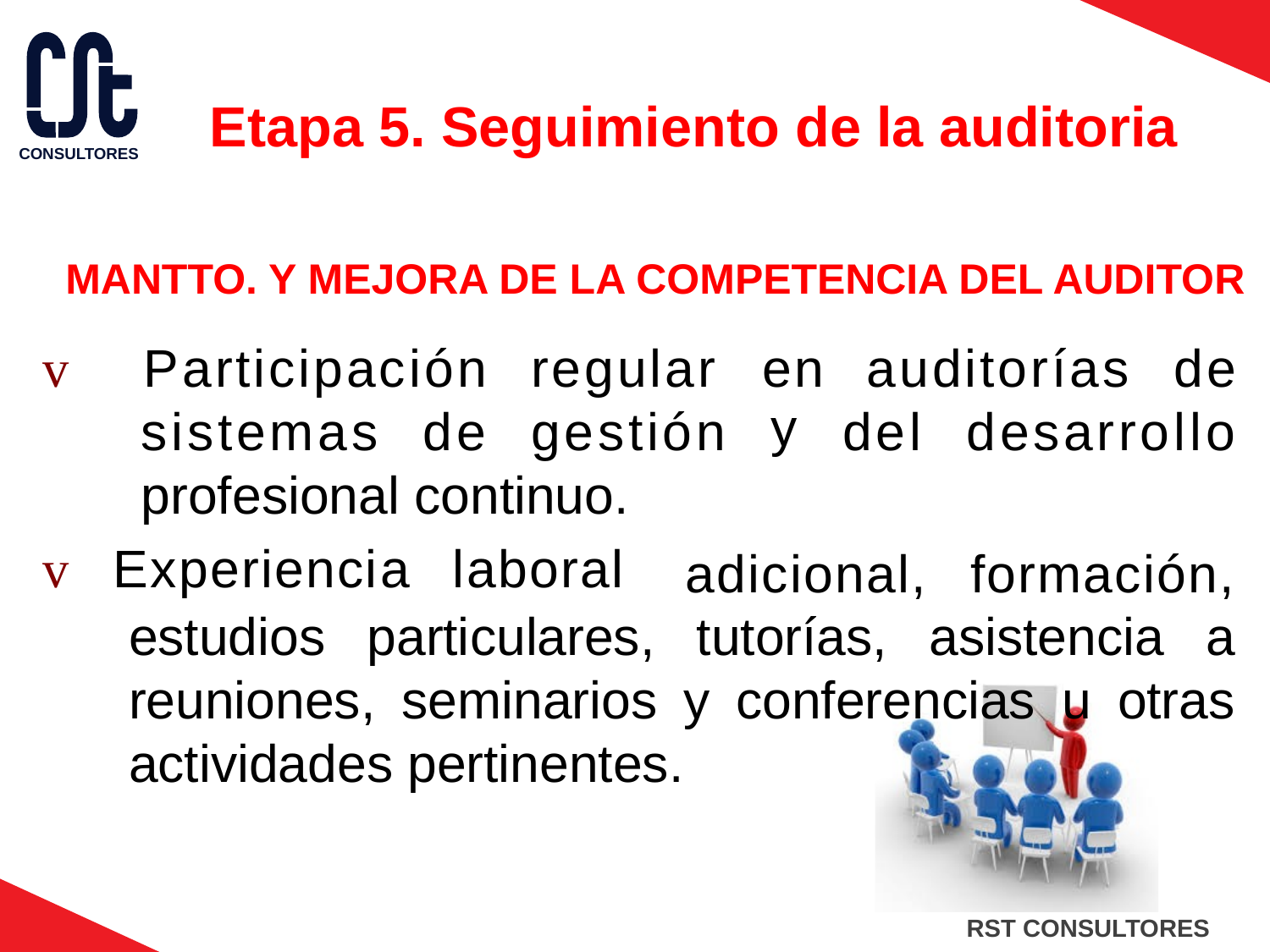

Etapa 5. Seguimiento de la auditoria
MANTTO. Y MEJORA DE LA COMPETENCIA DEL AUDITOR
Participación
sistemas   de
regular
gestión
en
y
auditorías
de
v
del
desarrollo
profesional continuo.
v   Experiencia  laboral
adicional,
formación,
estudios
particulares,
tutorías,
asistencia
a

reuniones,
seminarios
y
conferencias
u
otras
actividades pertinentes.